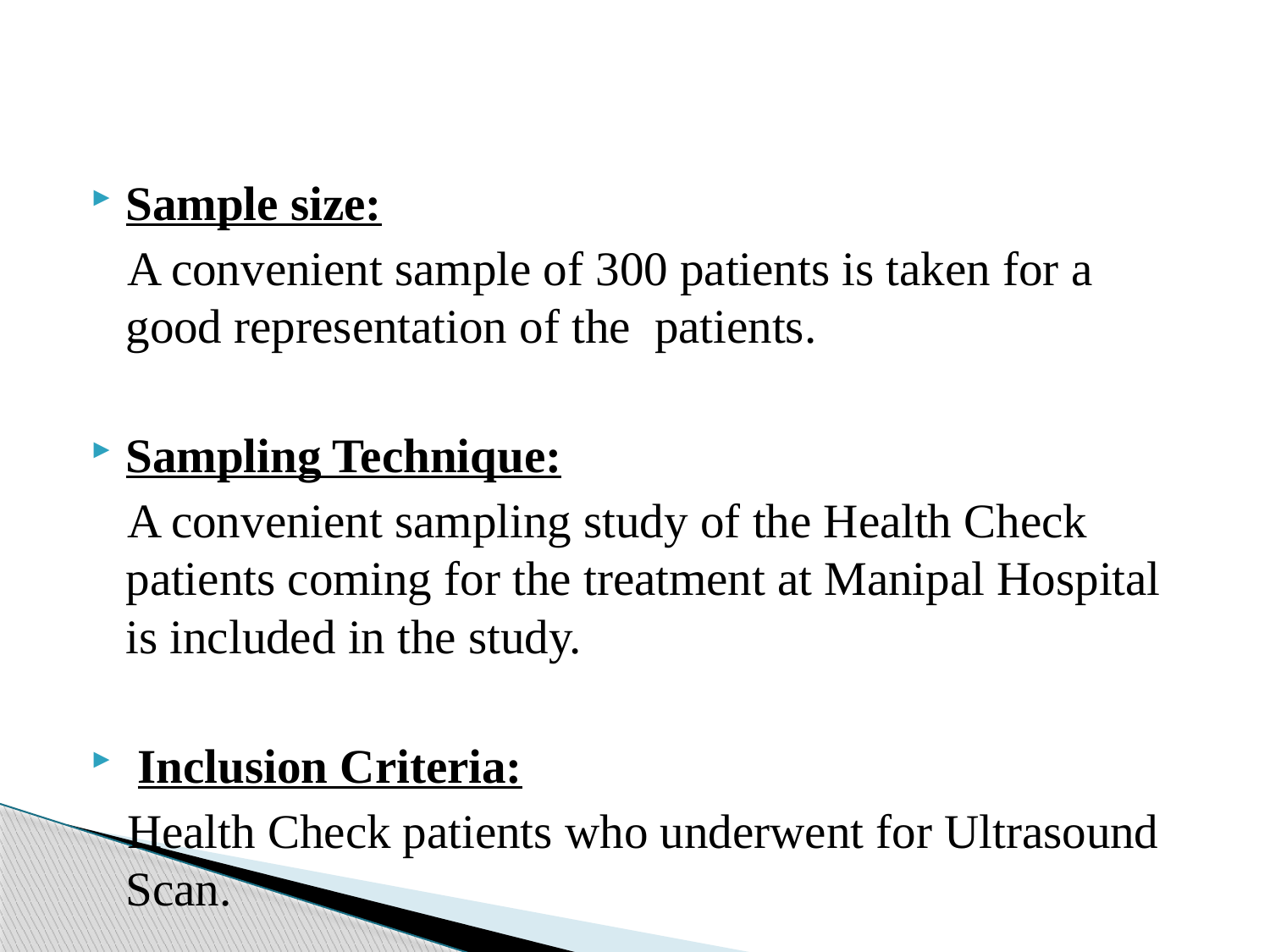

#
Sample size:
   A convenient sample of 300 patients is taken for a good representation of the  patients.

Sampling Technique:
   A convenient sampling study of the Health Check  patients coming for the treatment at Manipal Hospital is included in the study.

 Inclusion Criteria:
   Health Check patients who underwent for Ultrasound Scan.